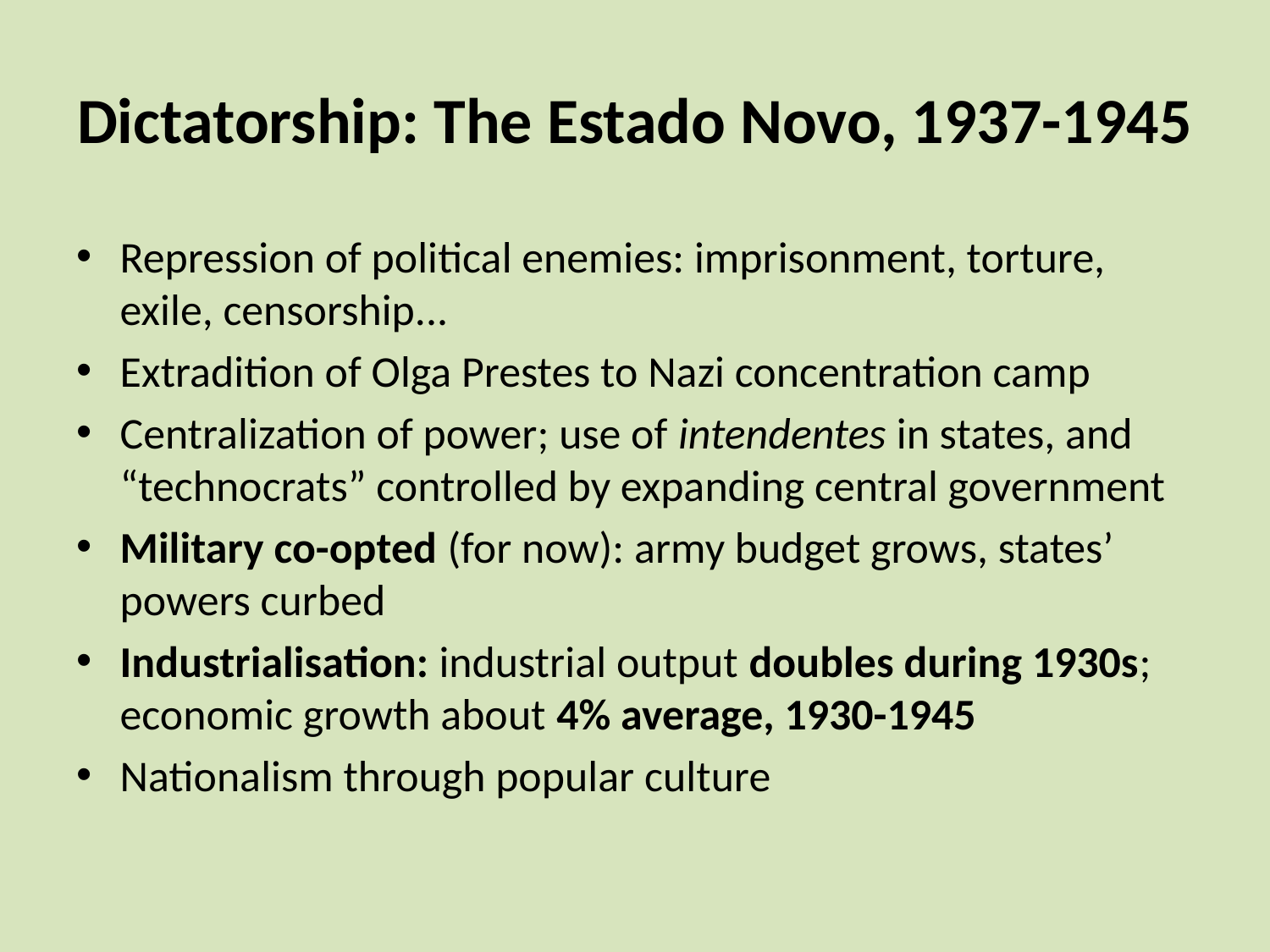

# Dictatorship: The Estado Novo, 1937-1945
Repression of political enemies: imprisonment, torture, exile, censorship...
Extradition of Olga Prestes to Nazi concentration camp
Centralization of power; use of intendentes in states, and “technocrats” controlled by expanding central government
Military co-opted (for now): army budget grows, states’ powers curbed
Industrialisation: industrial output doubles during 1930s; economic growth about 4% average, 1930-1945
Nationalism through popular culture